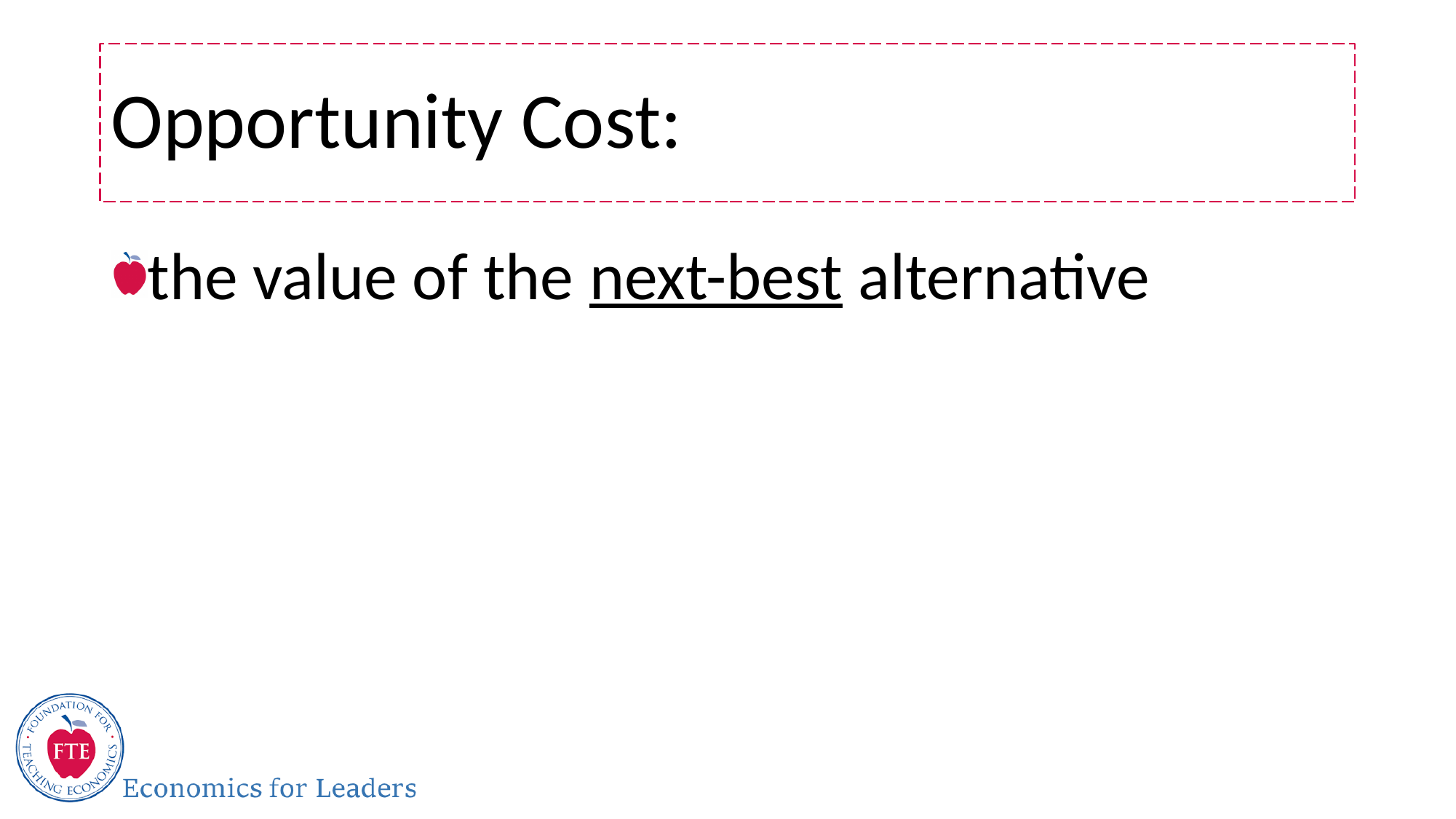

# Opportunity Cost:
the value of the next-best alternative